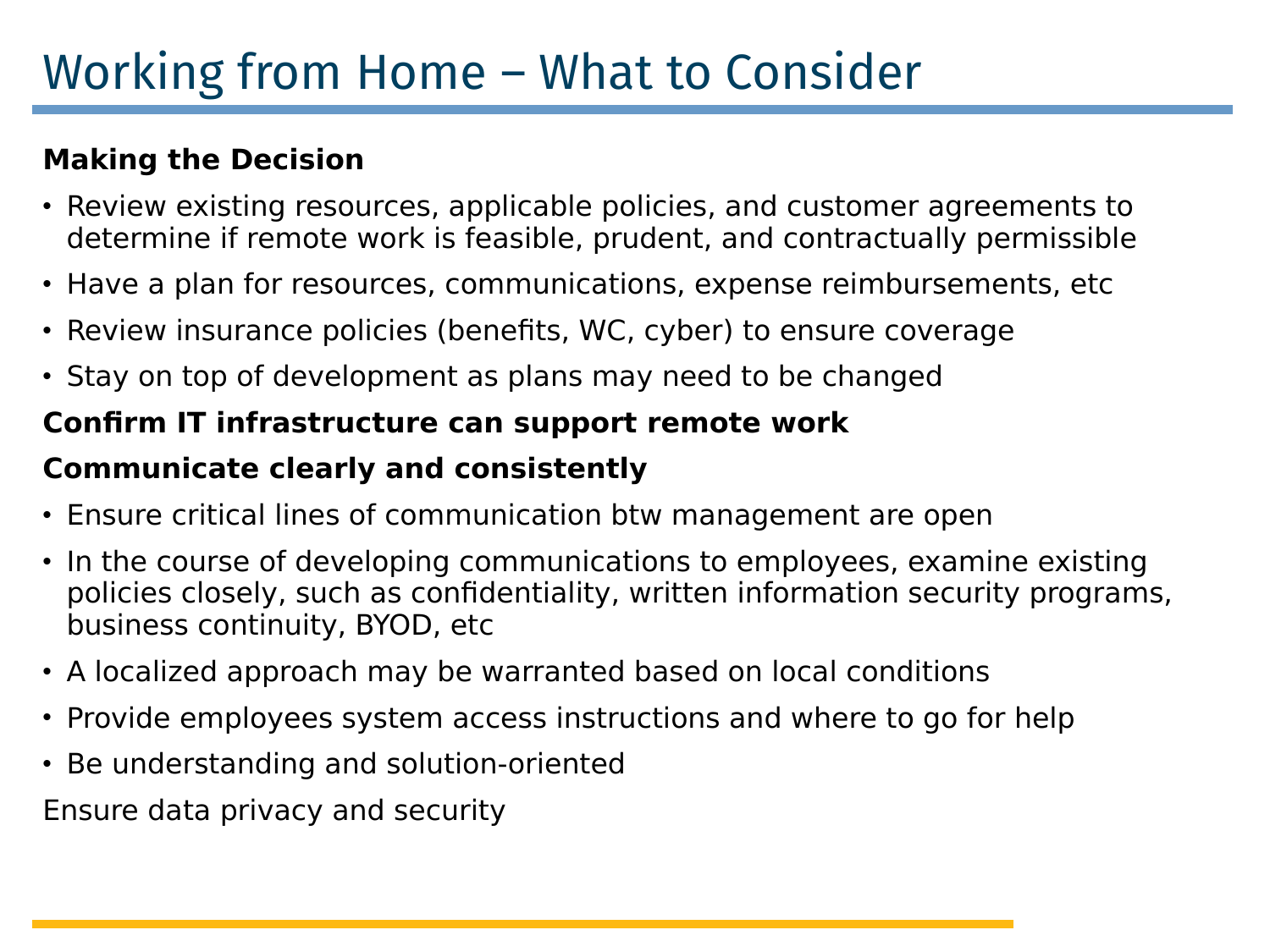

# Working from Home – What to Consider
Making the Decision
Review existing resources, applicable policies, and customer agreements to determine if remote work is feasible, prudent, and contractually permissible
Have a plan for resources, communications, expense reimbursements, etc
Review insurance policies (benefits, WC, cyber) to ensure coverage
Stay on top of development as plans may need to be changed
Confirm IT infrastructure can support remote work
Communicate clearly and consistently
Ensure critical lines of communication btw management are open
In the course of developing communications to employees, examine existing policies closely, such as confidentiality, written information security programs, business continuity, BYOD, etc
A localized approach may be warranted based on local conditions
Provide employees system access instructions and where to go for help
Be understanding and solution-oriented
Ensure data privacy and security